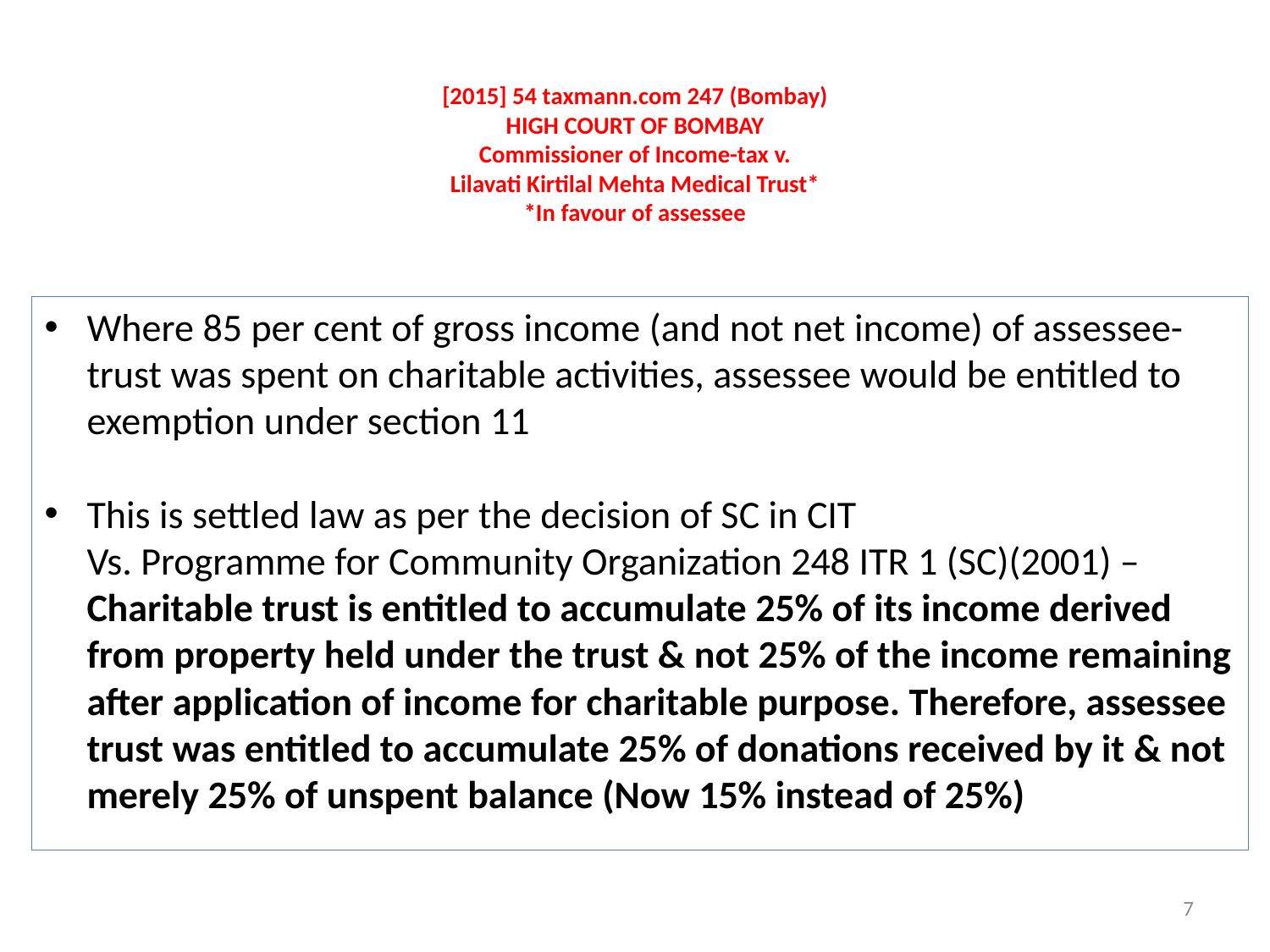

# [2015] 54 taxmann.com 247 (Bombay) HIGH COURT OF BOMBAY Commissioner of Income-tax v. Lilavati Kirtilal Mehta Medical Trust* *In favour of assessee
Where 85 per cent of gross income (and not net income) of assessee-trust was spent on charitable activities, assessee would be entitled to exemption under section 11

This is settled law as per the decision of SC in CIT Vs. Programme for Community Organization 248 ITR 1 (SC)(2001) – Charitable trust is entitled to accumulate 25% of its income derived from property held under the trust & not 25% of the income remaining after application of income for charitable purpose. Therefore, assessee trust was entitled to accumulate 25% of donations received by it & not merely 25% of unspent balance (Now 15% instead of 25%)
7